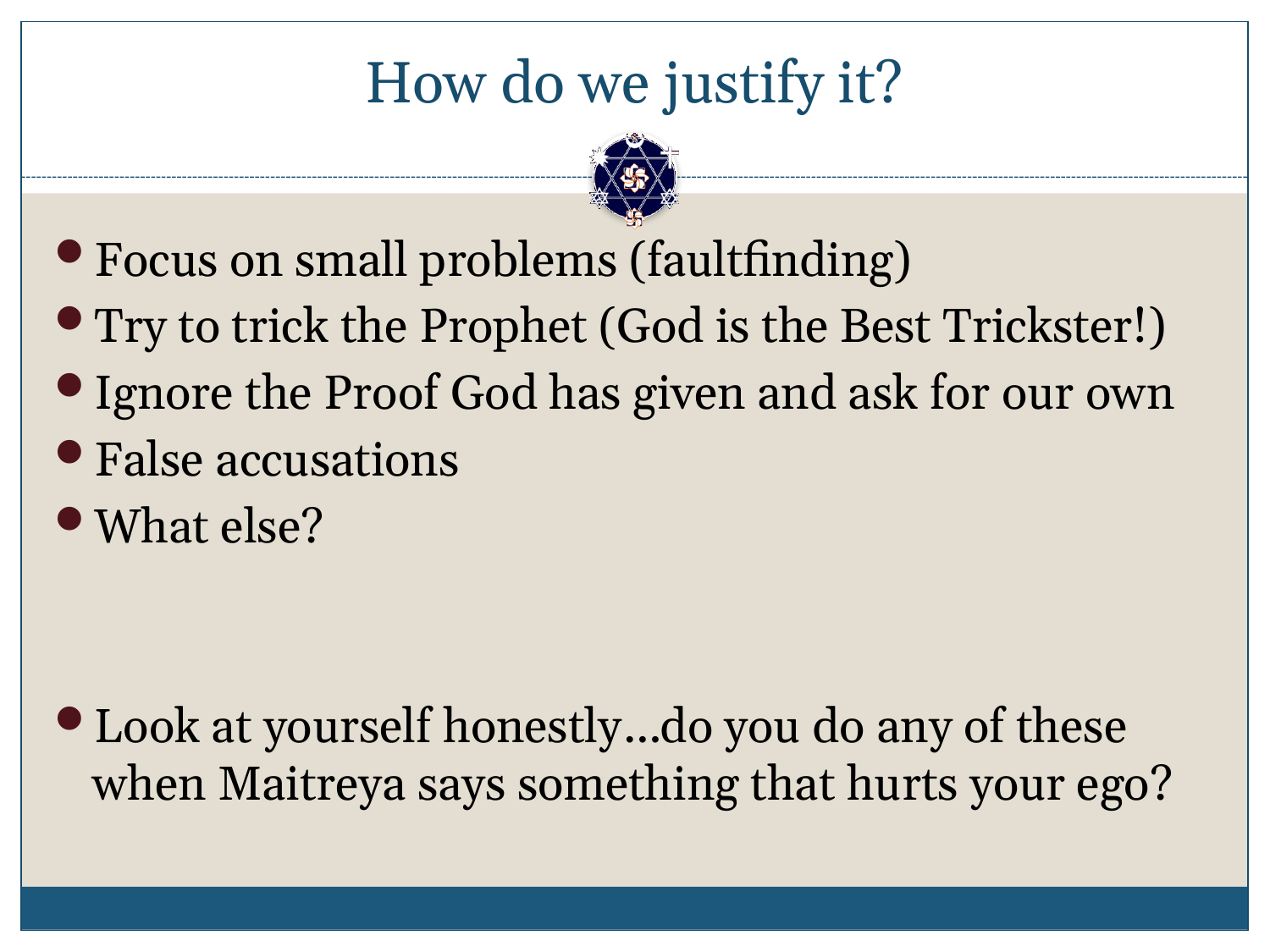

# How do we justify it?
Focus on small problems (faultfinding)
Try to trick the Prophet (God is the Best Trickster!)
Ignore the Proof God has given and ask for our own
False accusations
What else?

Look at yourself honestly…do you do any of these when Maitreya says something that hurts your ego?